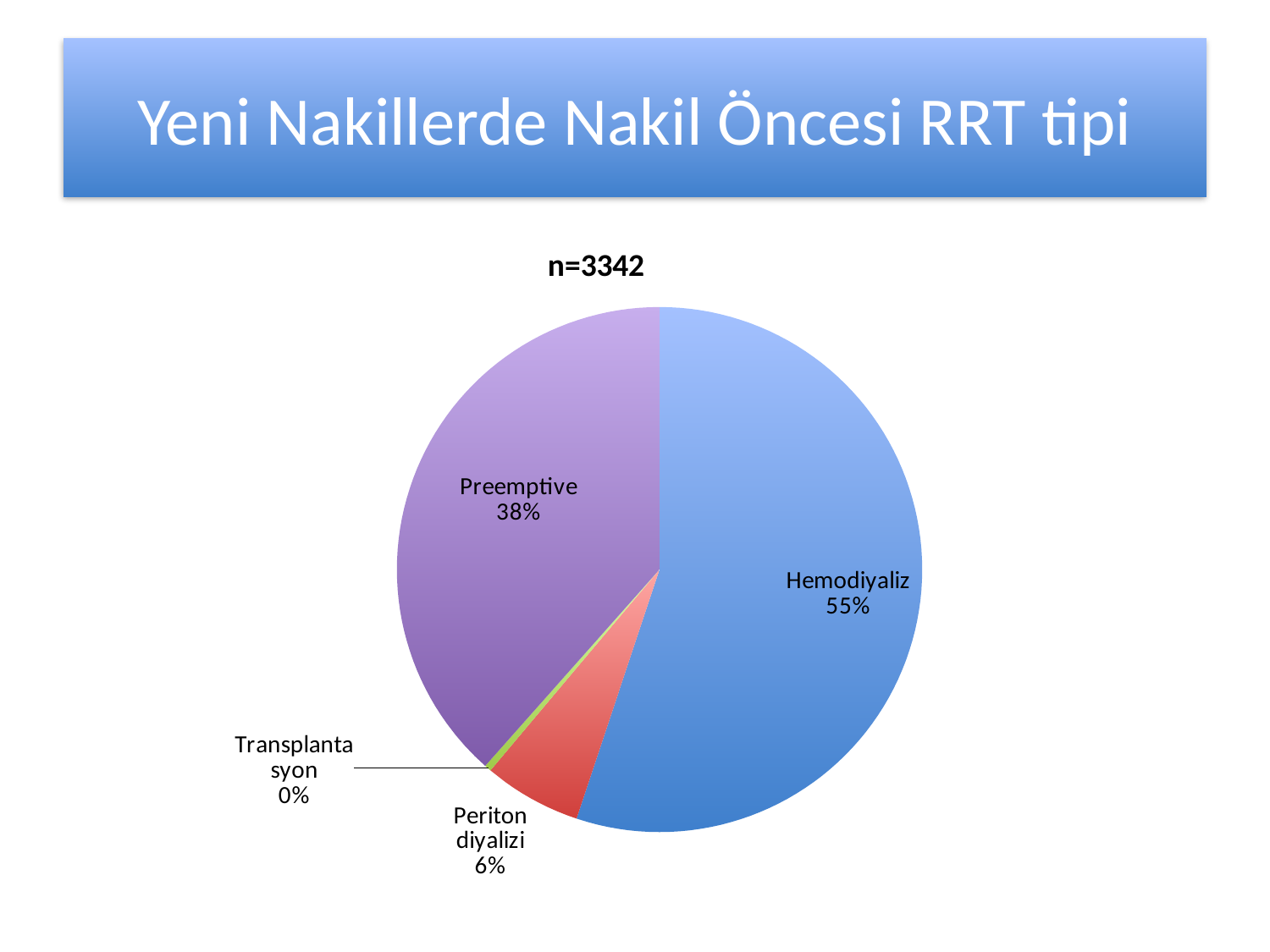

# Yeni Nakillerde Nakil Öncesi RRT tipi

### Chart: n=3342

| Category |  |
|---|---|
| Hemodiyaliz | 1842.0 |
| Periton diyalizi | 201.0 |
| Transplantasyon | 14.0 |
| Preemptive | 1285.0 |